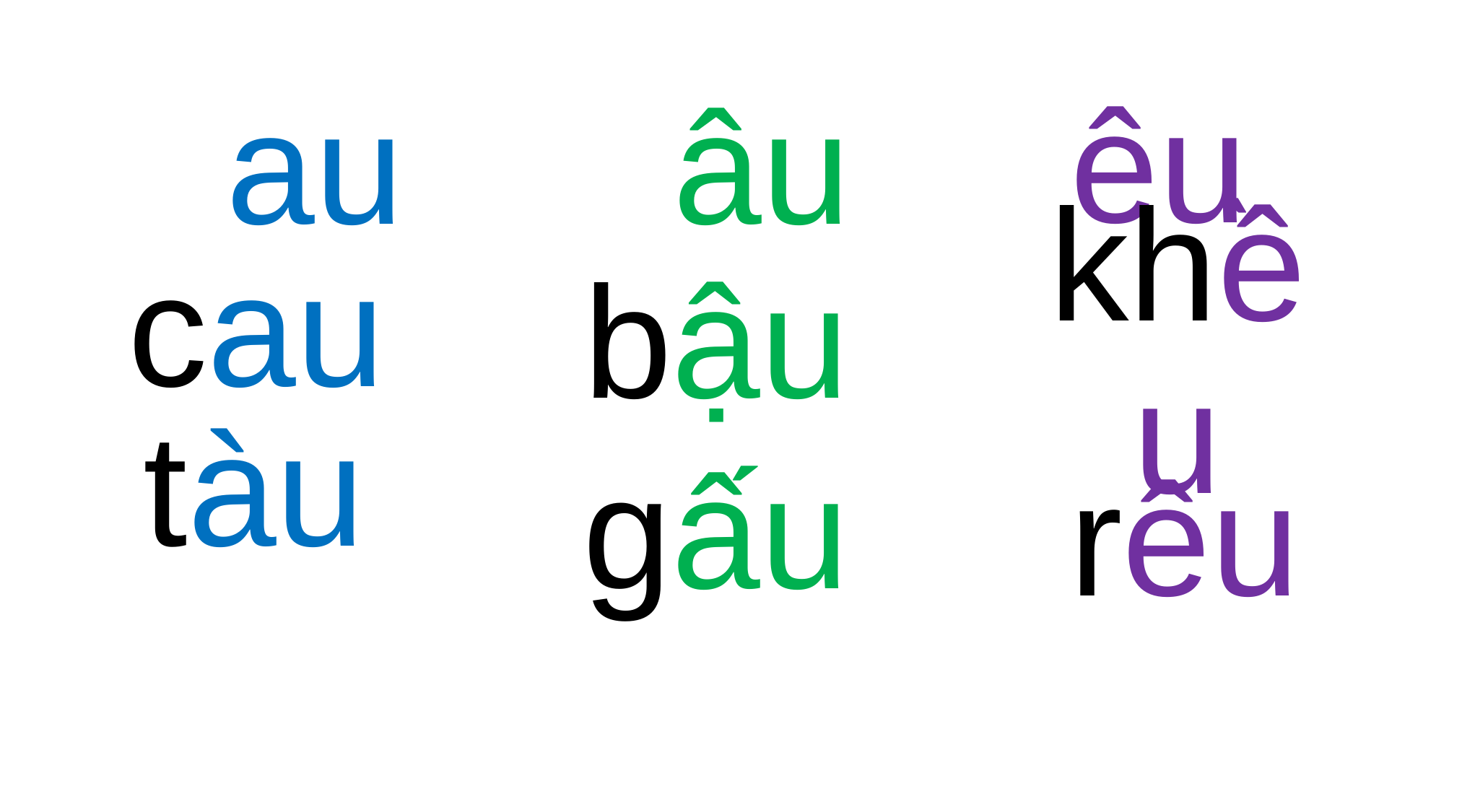

êu
au
âu
cau
bậu
khều
tàu
gấu
rêu